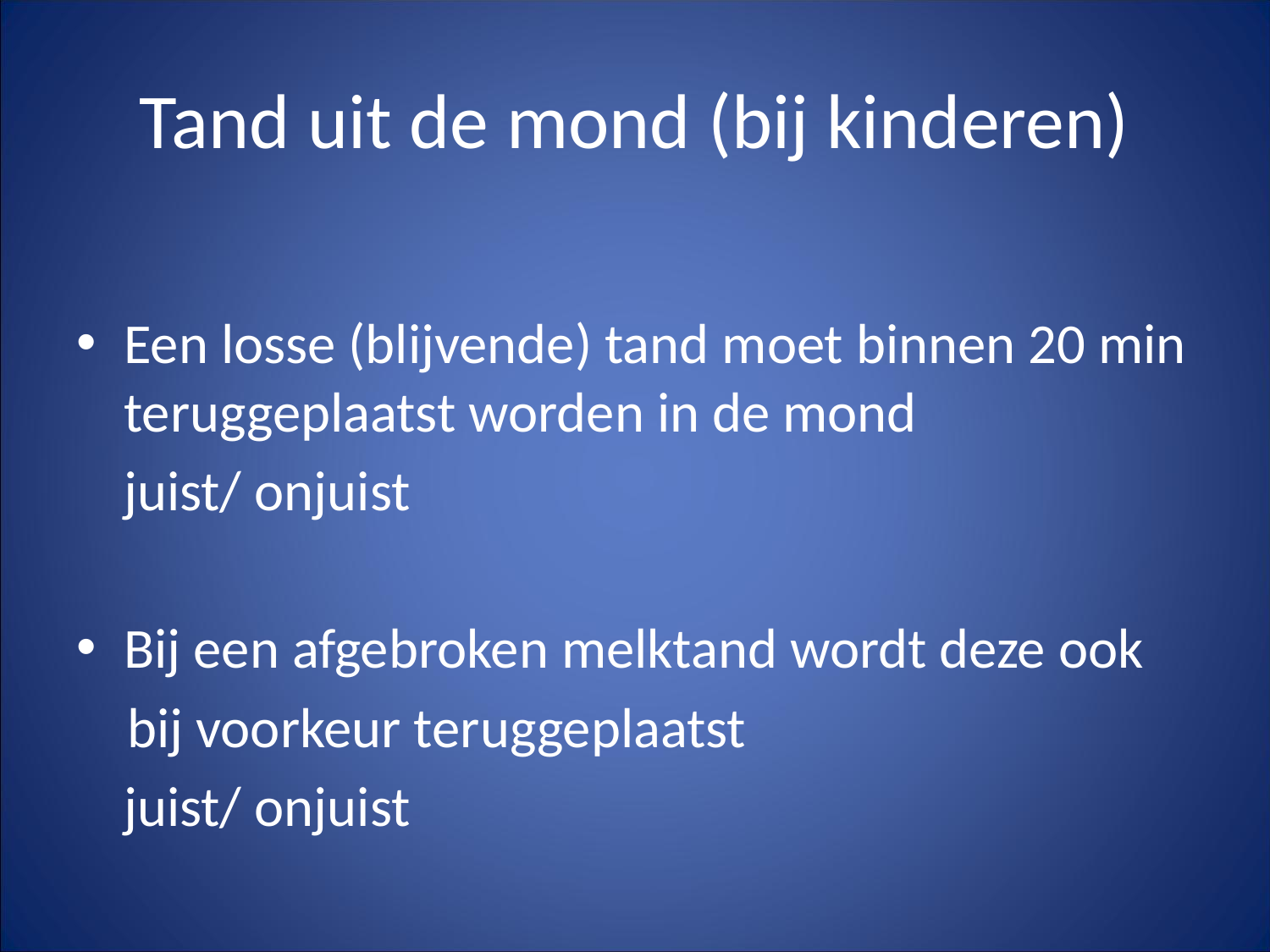

# Tand uit de mond (bij kinderen)

Een losse (blijvende) tand moet binnen 20 min teruggeplaatst worden in de mond
	juist/ onjuist

Bij een afgebroken melktand wordt deze ook
    bij voorkeur teruggeplaatst
	juist/ onjuist